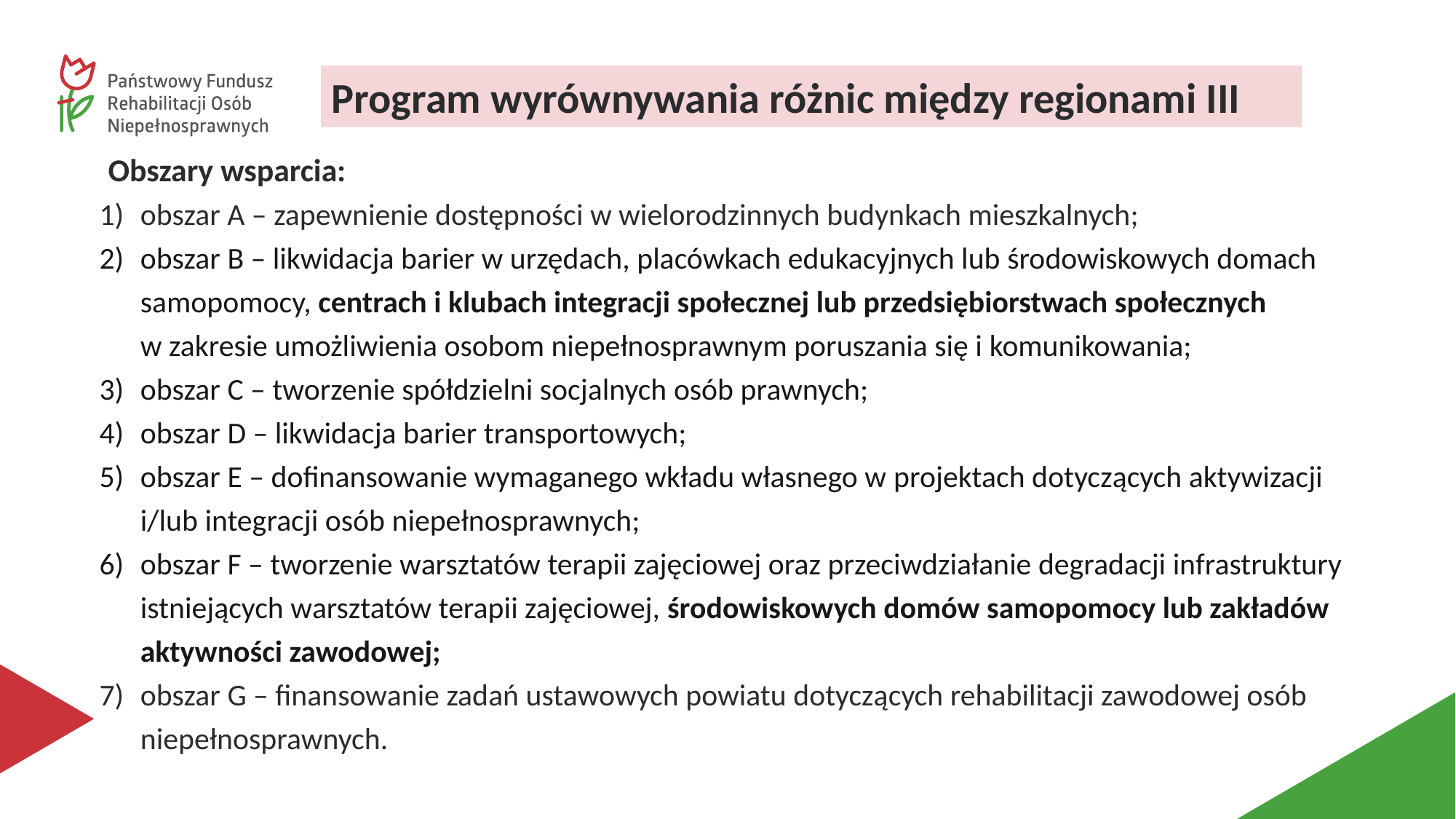

Program wyrównywania różnic między regionami III
Obszary wsparcia:
obszar A – zapewnienie dostępności w wielorodzinnych budynkach mieszkalnych;
obszar B – likwidacja barier w urzędach, placówkach edukacyjnych lub środowiskowych domach samopomocy, centrach i klubach integracji społecznej lub przedsiębiorstwach społecznych w zakresie umożliwienia osobom niepełnosprawnym poruszania się i komunikowania;
obszar C – tworzenie spółdzielni socjalnych osób prawnych;
obszar D – likwidacja barier transportowych;
obszar E – dofinansowanie wymaganego wkładu własnego w projektach dotyczących aktywizacji i/lub integracji osób niepełnosprawnych;
obszar F – tworzenie warsztatów terapii zajęciowej oraz przeciwdziałanie degradacji infrastruktury istniejących warsztatów terapii zajęciowej, środowiskowych domów samopomocy lub zakładów aktywności zawodowej;
obszar G – finansowanie zadań ustawowych powiatu dotyczących rehabilitacji zawodowej osób niepełnosprawnych.